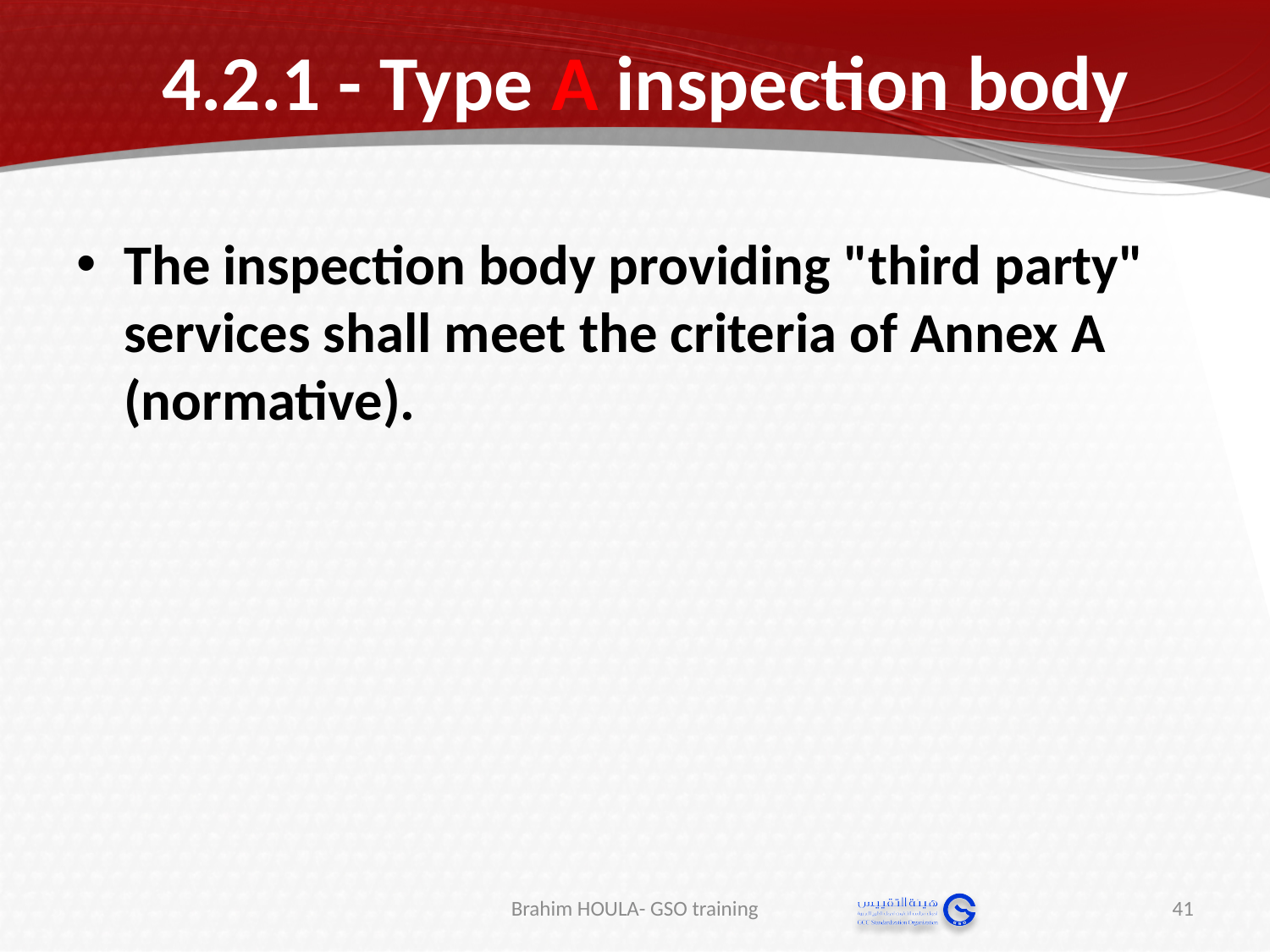

# 4.2.1 - Type A inspection body
The inspection body providing "third party" services shall meet the criteria of Annex A (normative).

Brahim HOULA- GSO training
41